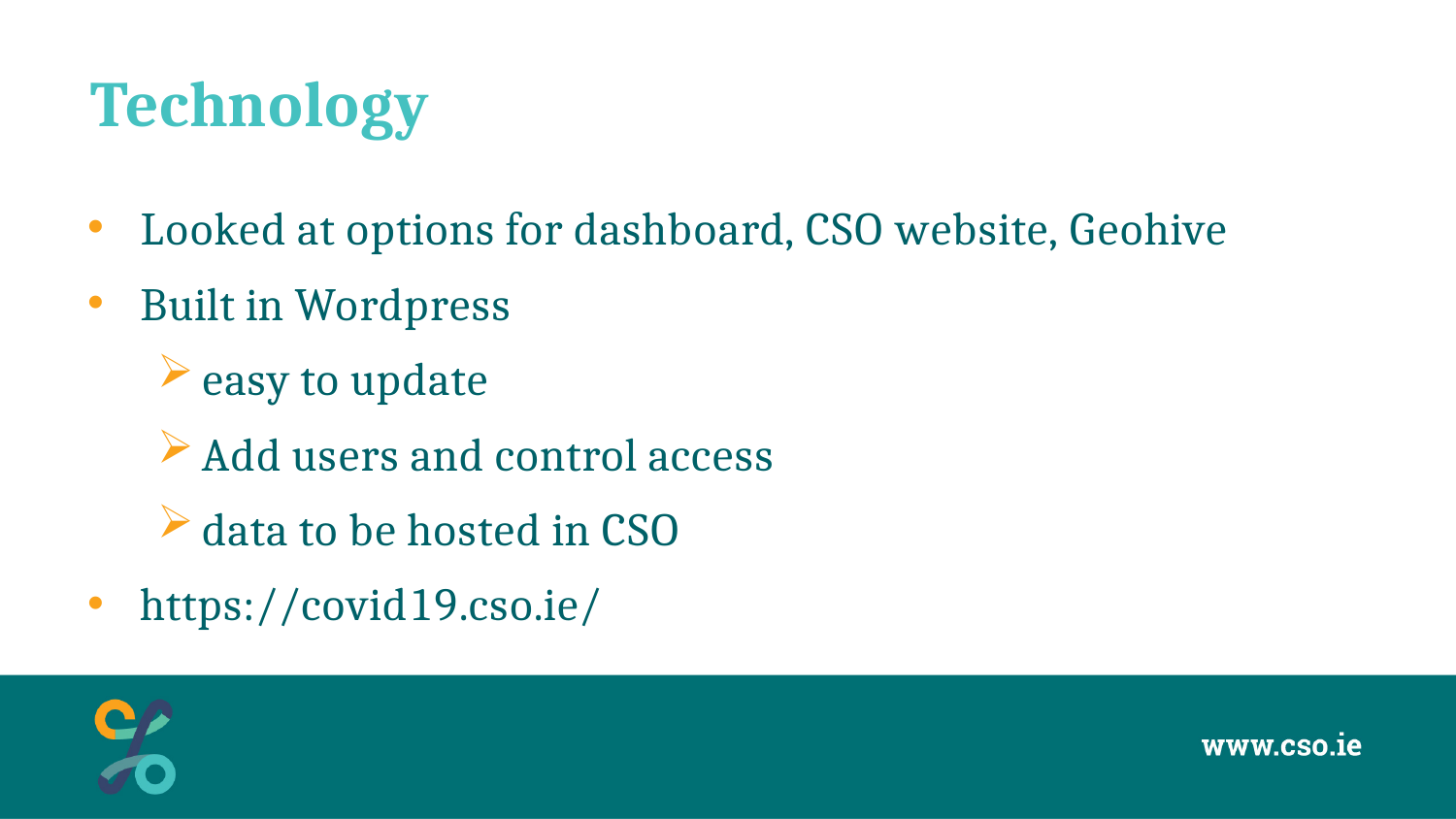

# Technology
Looked at options for dashboard, CSO website, Geohive
Built in Wordpress
easy to update
Add users and control access
data to be hosted in CSO
https://covid19.cso.ie/